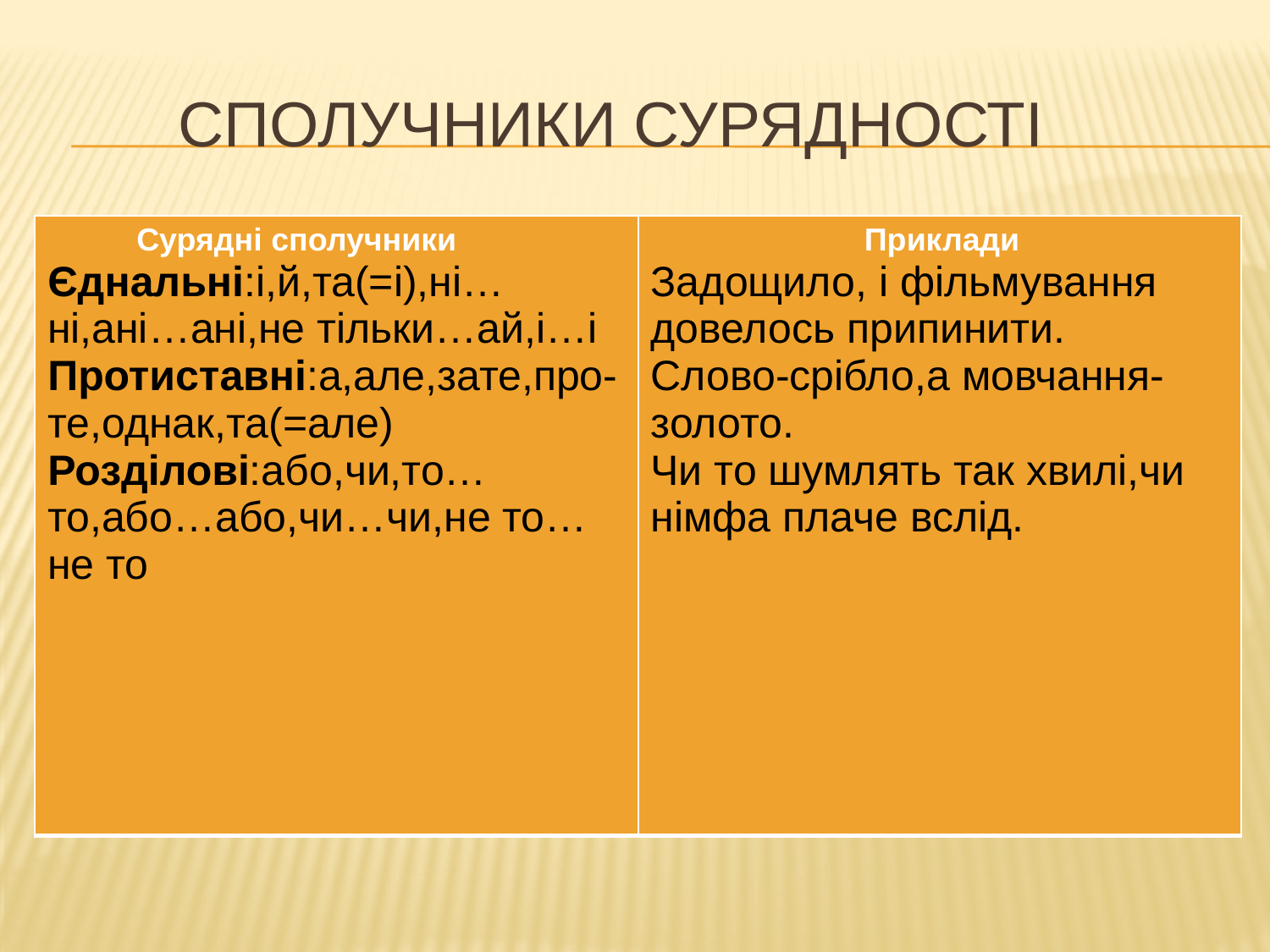

# Сполучники сурядності
| Сурядні сполучники Єднальні:і,й,та(=і),ні…ні,ані…ані,не тільки…ай,і…і Протиставні:а,але,зате,про-те,однак,та(=але) Розділові:або,чи,то…то,або…або,чи…чи,не то…не то | Приклади Задощило, і фільмування довелось припинити.  Слово-срібло,а мовчання-золото.  Чи то шумлять так хвилі,чи німфа плаче вслід. |
| --- | --- |